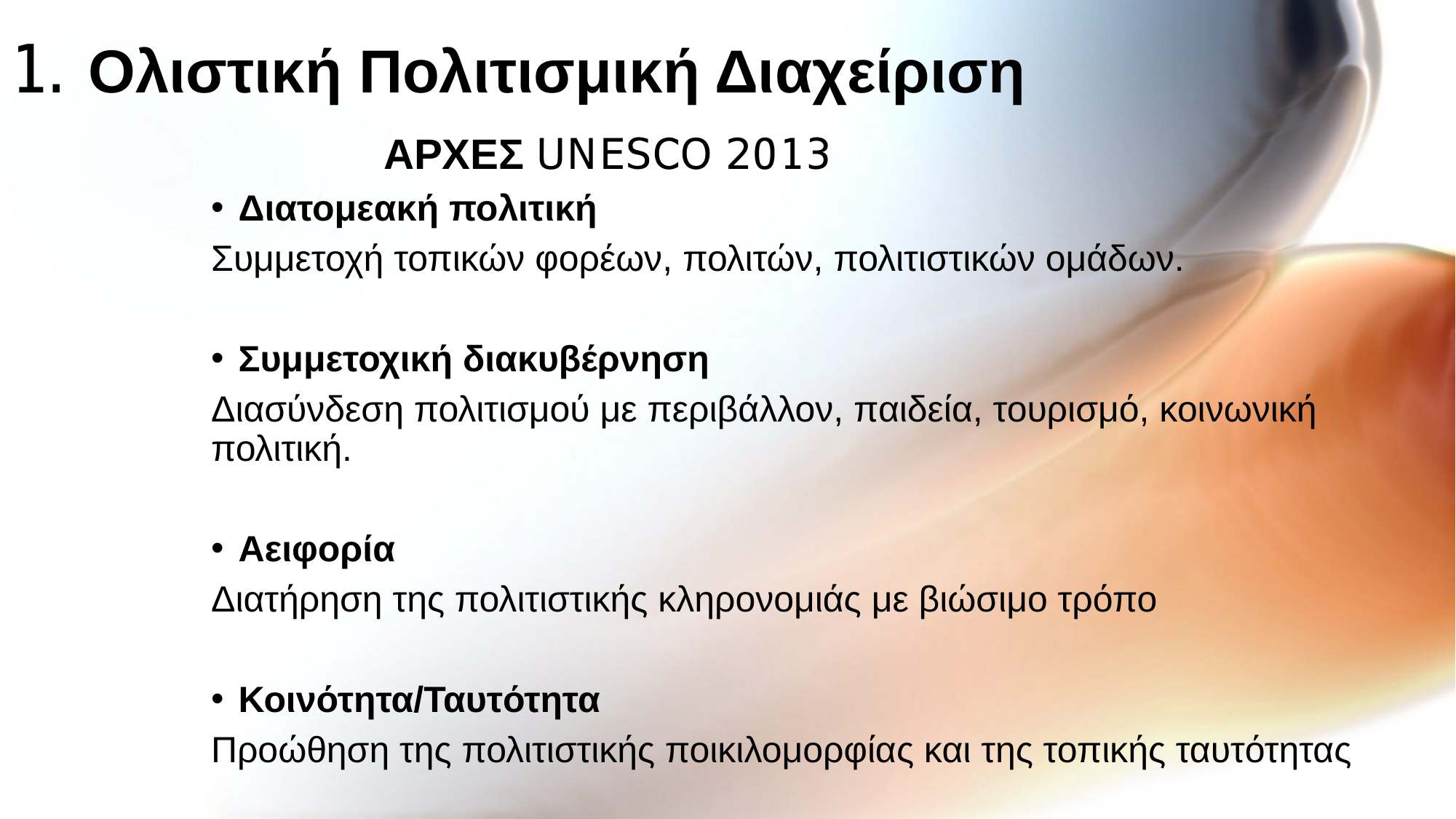

1. Ολιστική Πολιτισμική Διαχείριση
             ΑΡΧΕΣ UNESCO 2013
Διατομεακή πολιτική
Συμμετοχή τοπικών φορέων, πολιτών, πολιτιστικών ομάδων.

Συμμετοχική διακυβέρνηση
Διασύνδεση πολιτισμού με περιβάλλον, παιδεία, τουρισμό, κοινωνική πολιτική.

Αειφορία
Διατήρηση της πολιτιστικής κληρονομιάς με βιώσιμο τρόπο

Κοινότητα/Ταυτότητα
Προώθηση της πολιτιστικής ποικιλομορφίας και της τοπικής ταυτότητας